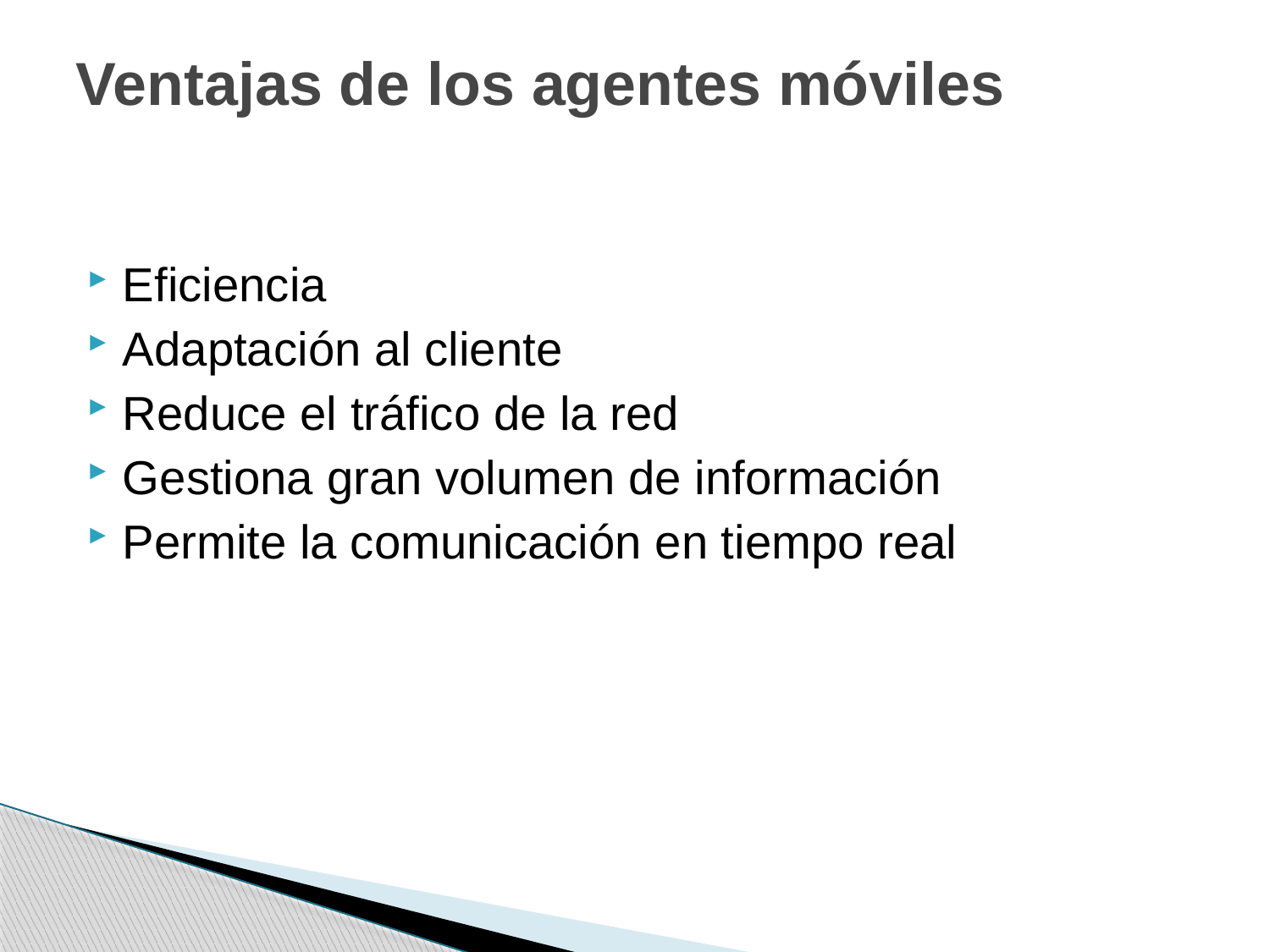

# Ventajas de los agentes móviles
Eficiencia
Adaptación al cliente
Reduce el tráfico de la red
Gestiona gran volumen de información
Permite la comunicación en tiempo real